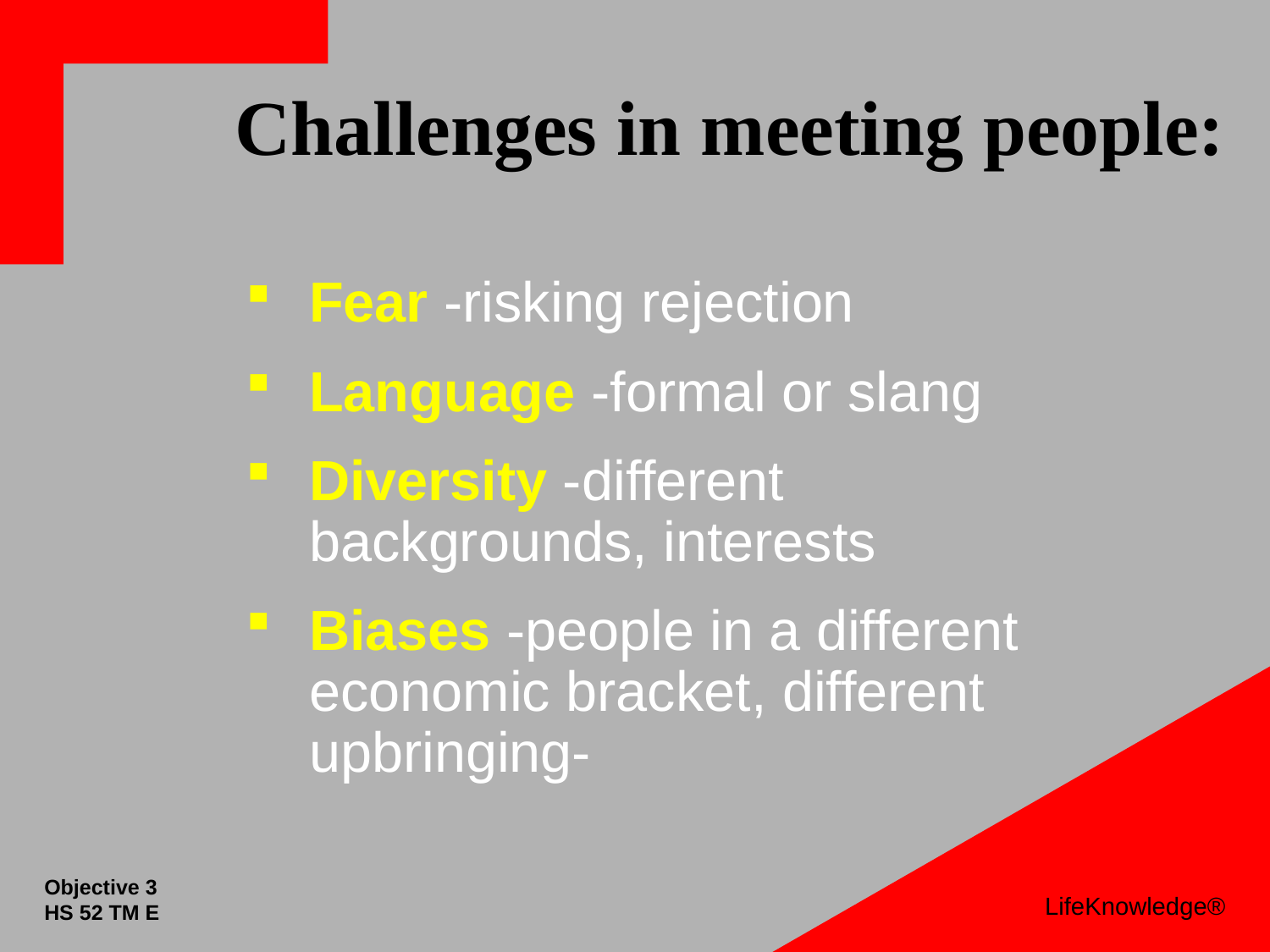

# Challenges in meeting people:

Fear -risking rejection
Language -formal or slang
Diversity -different backgrounds, interests
Biases -people in a different economic bracket, different upbringing-

Objective 3
HS 52 TM E
LifeKnowledge®